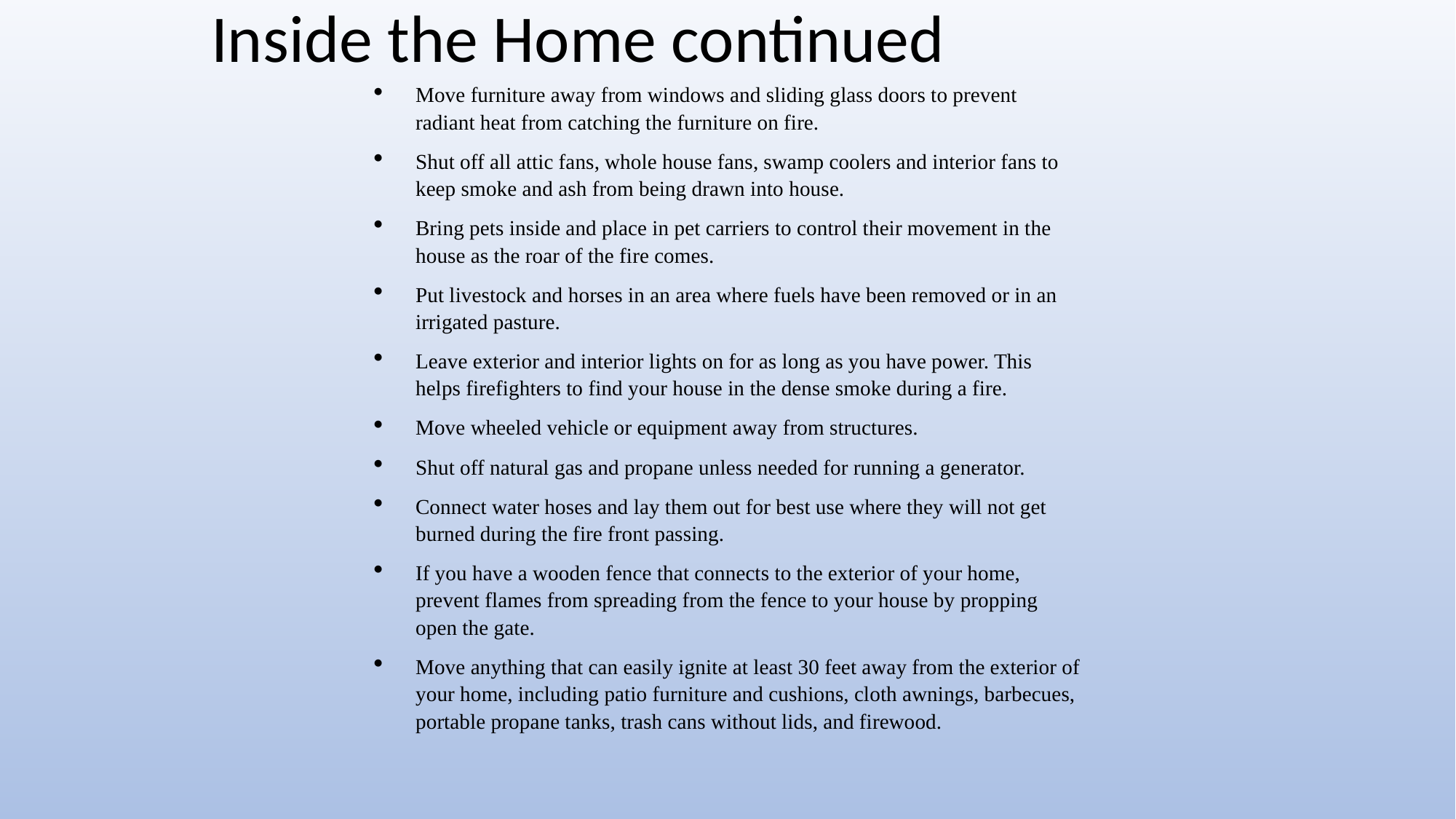

Inside the Home continued
Move furniture away from windows and sliding glass doors to prevent radiant heat from catching the furniture on fire.
Shut off all attic fans, whole house fans, swamp coolers and interior fans to keep smoke and ash from being drawn into house.
Bring pets inside and place in pet carriers to control their movement in the house as the roar of the fire comes.
Put livestock and horses in an area where fuels have been removed or in an irrigated pasture.
Leave exterior and interior lights on for as long as you have power. This helps firefighters to find your house in the dense smoke during a fire.
Move wheeled vehicle or equipment away from structures.
Shut off natural gas and propane unless needed for running a generator.
Connect water hoses and lay them out for best use where they will not get burned during the fire front passing.
If you have a wooden fence that connects to the exterior of your home, prevent flames from spreading from the fence to your house by propping open the gate.
Move anything that can easily ignite at least 30 feet away from the exterior of your home, including patio furniture and cushions, cloth awnings, barbecues, portable propane tanks, trash cans without lids, and firewood.